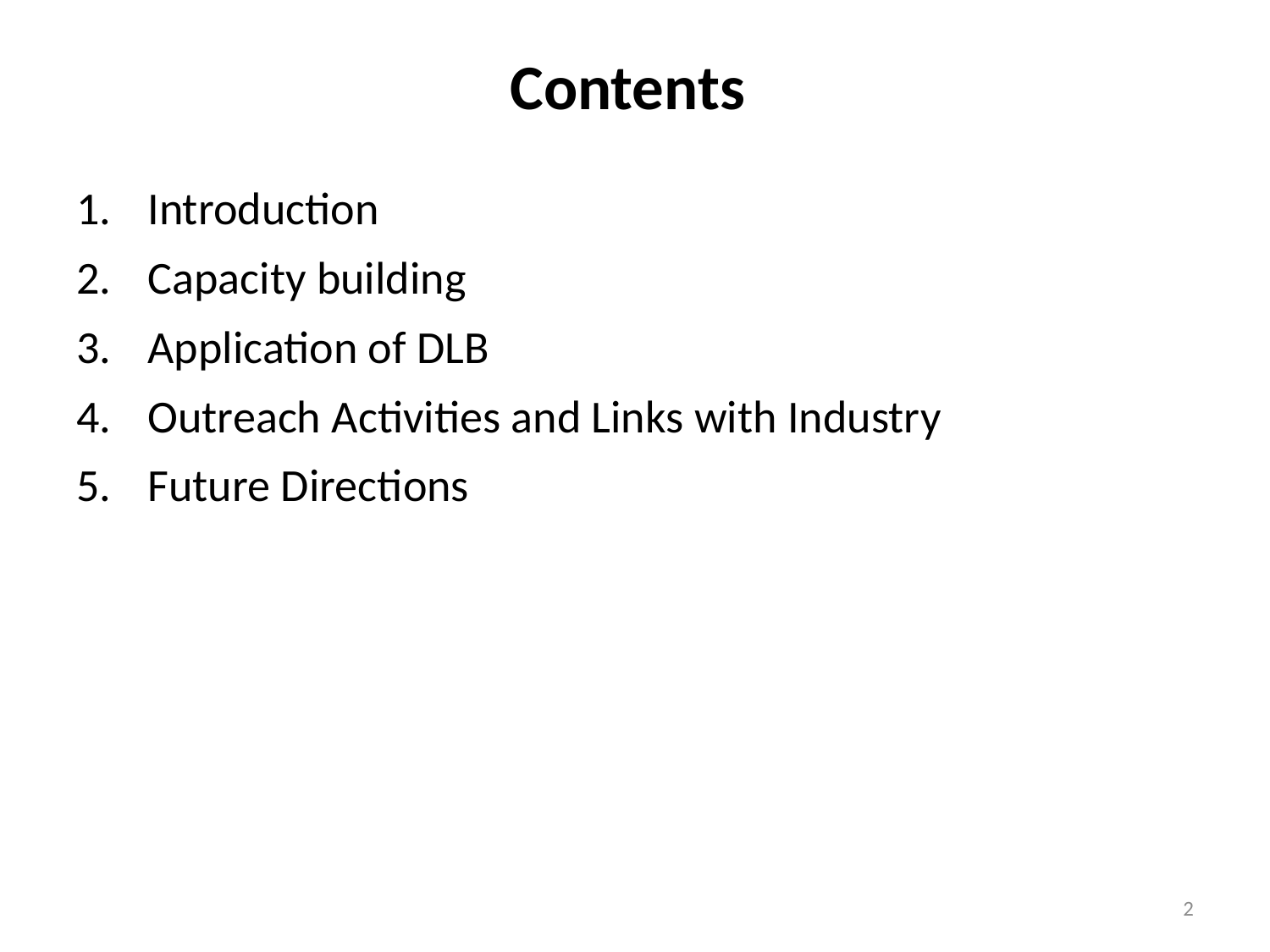

# Contents
Introduction
Capacity building
Application of DLB
Outreach Activities and Links with Industry
Future Directions
2